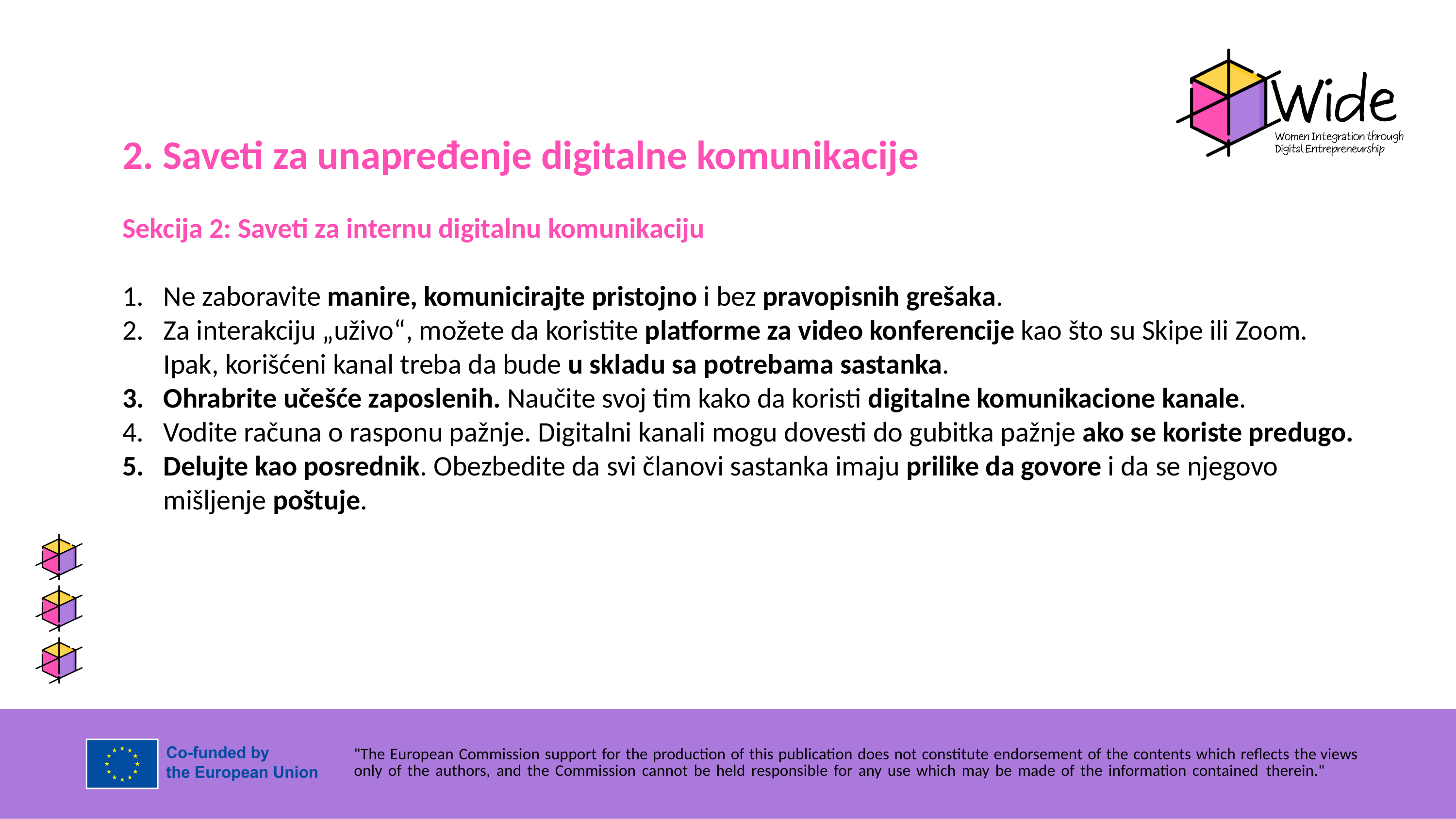

2. Saveti za unapređenje digitalne komunikacije
Sekcija 2: Saveti za internu digitalnu komunikaciju

Ne zaboravite manire, komunicirajte pristojno i bez pravopisnih grešaka.
Za interakciju „uživo“, možete da koristite platforme za video konferencije kao što su Skipe ili Zoom. Ipak, korišćeni kanal treba da bude u skladu sa potrebama sastanka.
Ohrabrite učešće zaposlenih. Naučite svoj tim kako da koristi digitalne komunikacione kanale.
Vodite računa o rasponu pažnje. Digitalni kanali mogu dovesti do gubitka pažnje ako se koriste predugo.
Delujte kao posrednik. Obezbedite da svi članovi sastanka imaju prilike da govore i da se njegovo mišljenje poštuje.